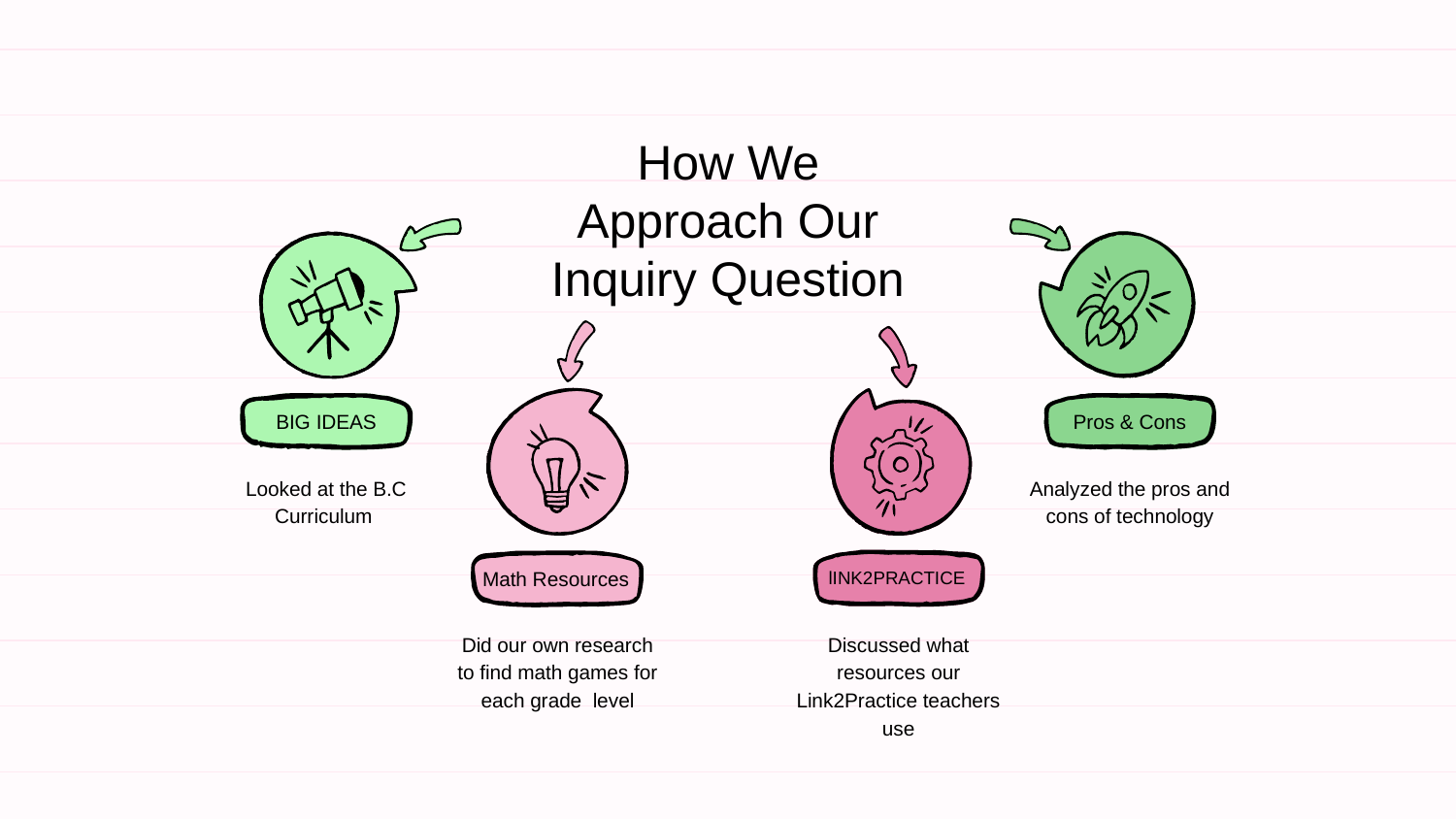

# How We Approach Our Inquiry Question

Pros & Cons
BIG IDEAS
Looked at the B.C Curriculum
Analyzed the pros and cons of technology

lINK2PRACTICE
Math Resources
Did our own research to find math games for each grade  level
Discussed what resources our Link2Practice teachers use